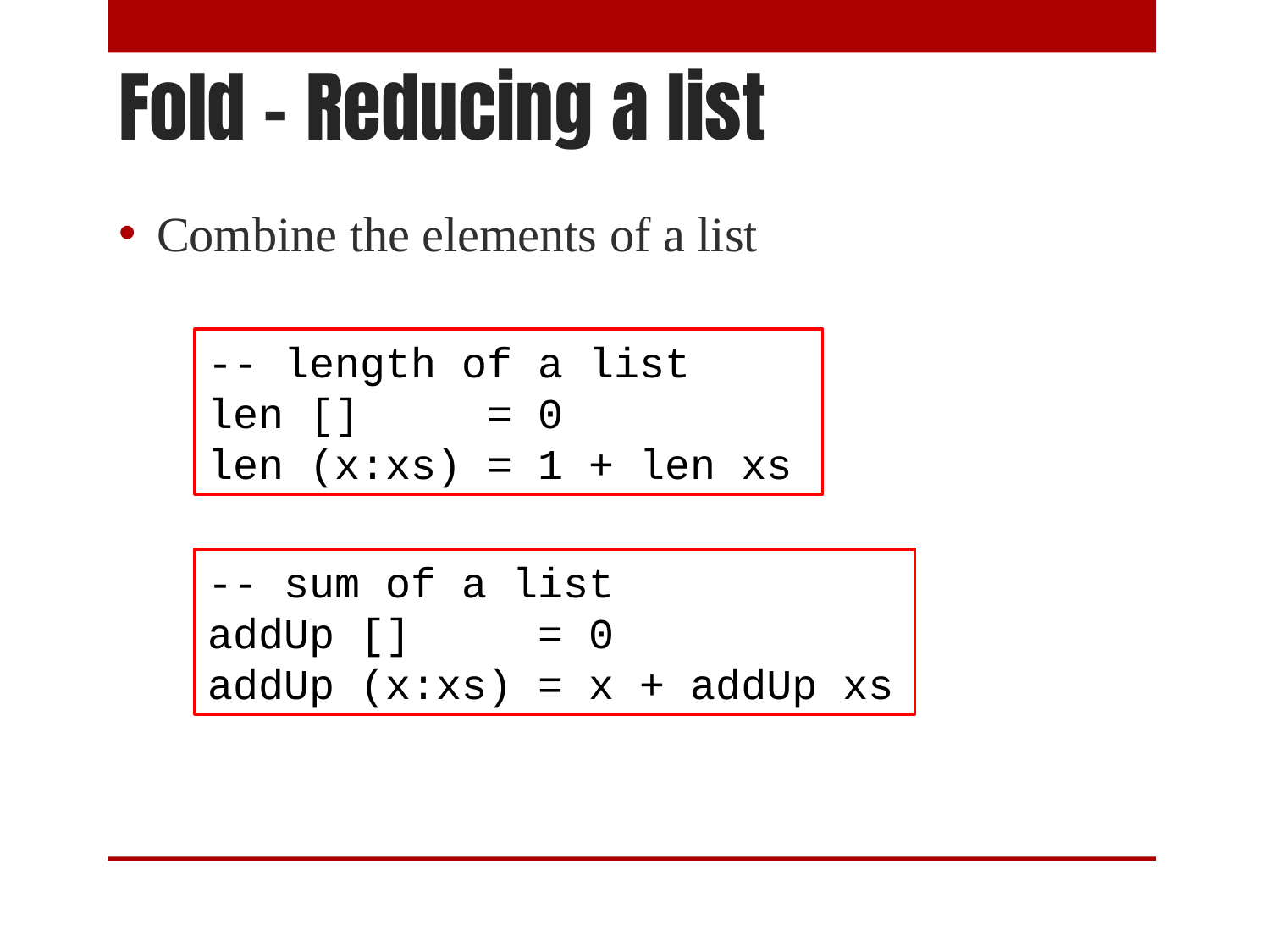

# Fold – Reducing a list
Combine the elements of a list
-- length of a list
len []     = 0
len (x:xs) = 1 + len xs
-- sum of a list
addUp []     = 0
addUp (x:xs) = x + addUp xs